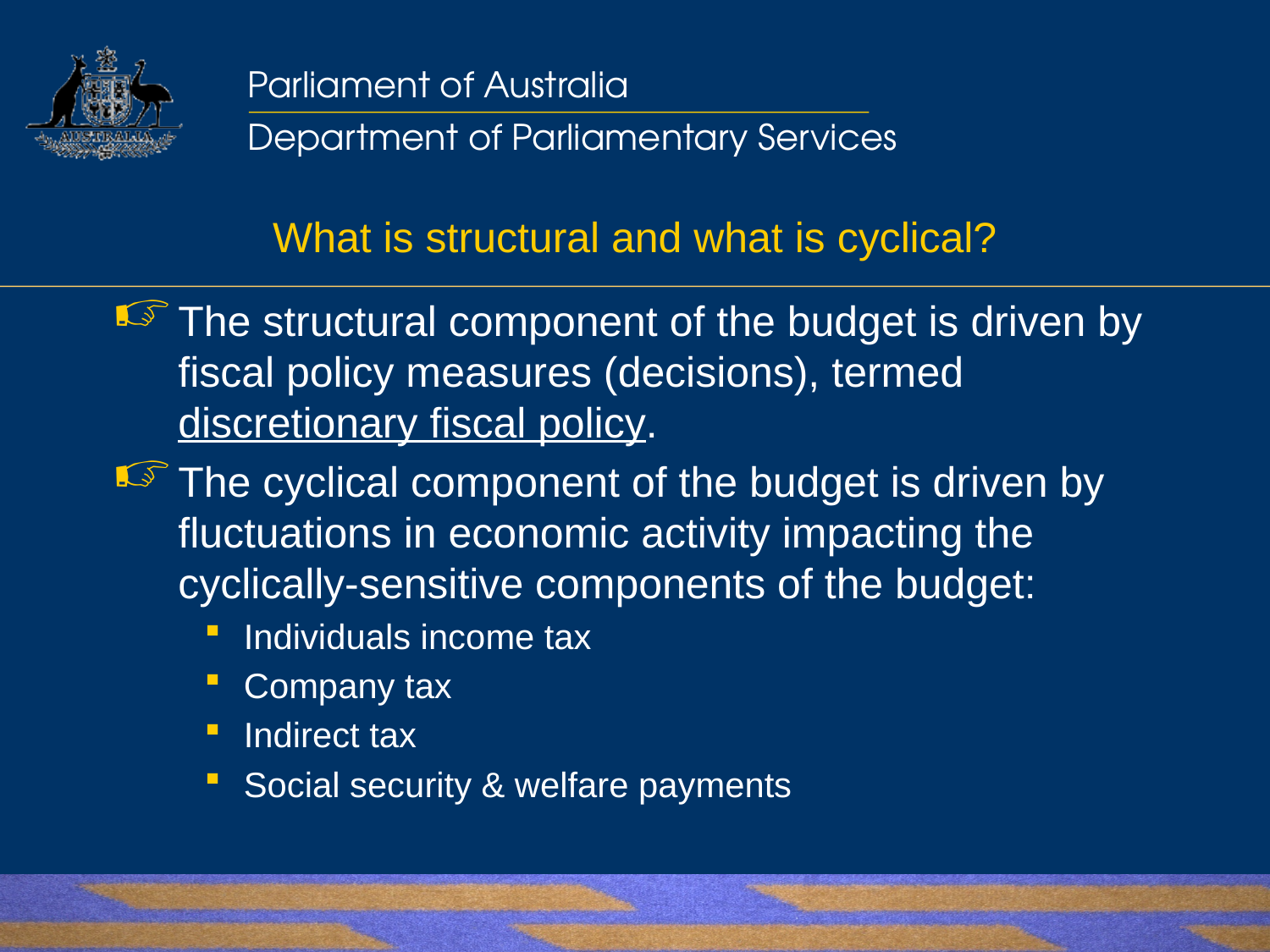

# What is structural and what is cyclical?
The structural component of the budget is driven by fiscal policy measures (decisions), termed discretionary fiscal policy.
The cyclical component of the budget is driven by fluctuations in economic activity impacting the cyclically-sensitive components of the budget:
Individuals income tax
Company tax
Indirect tax
Social security & welfare payments